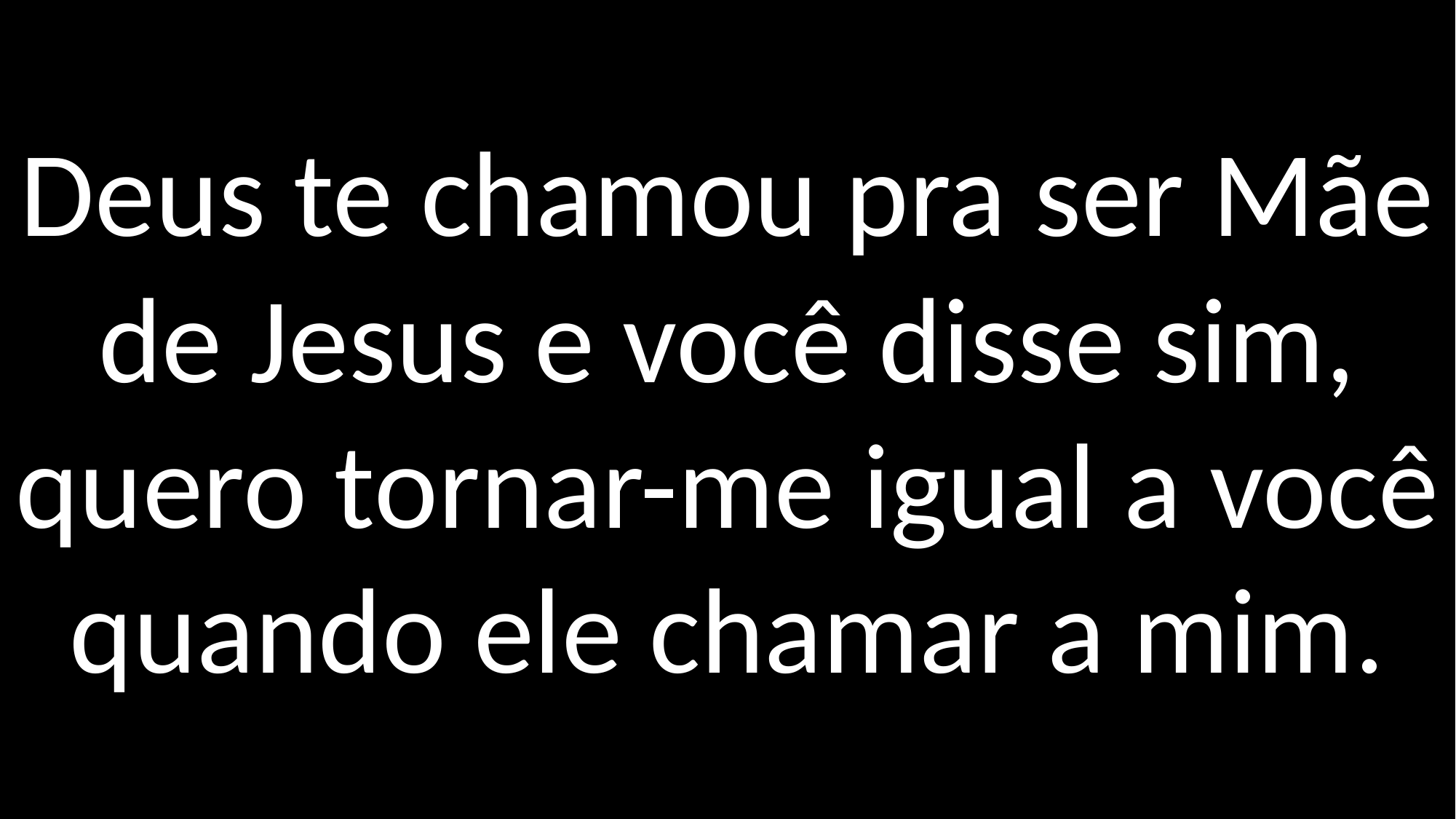

Deus te chamou pra ser Mãe de Jesus e você disse sim, quero tornar-me igual a você quando ele chamar a mim.